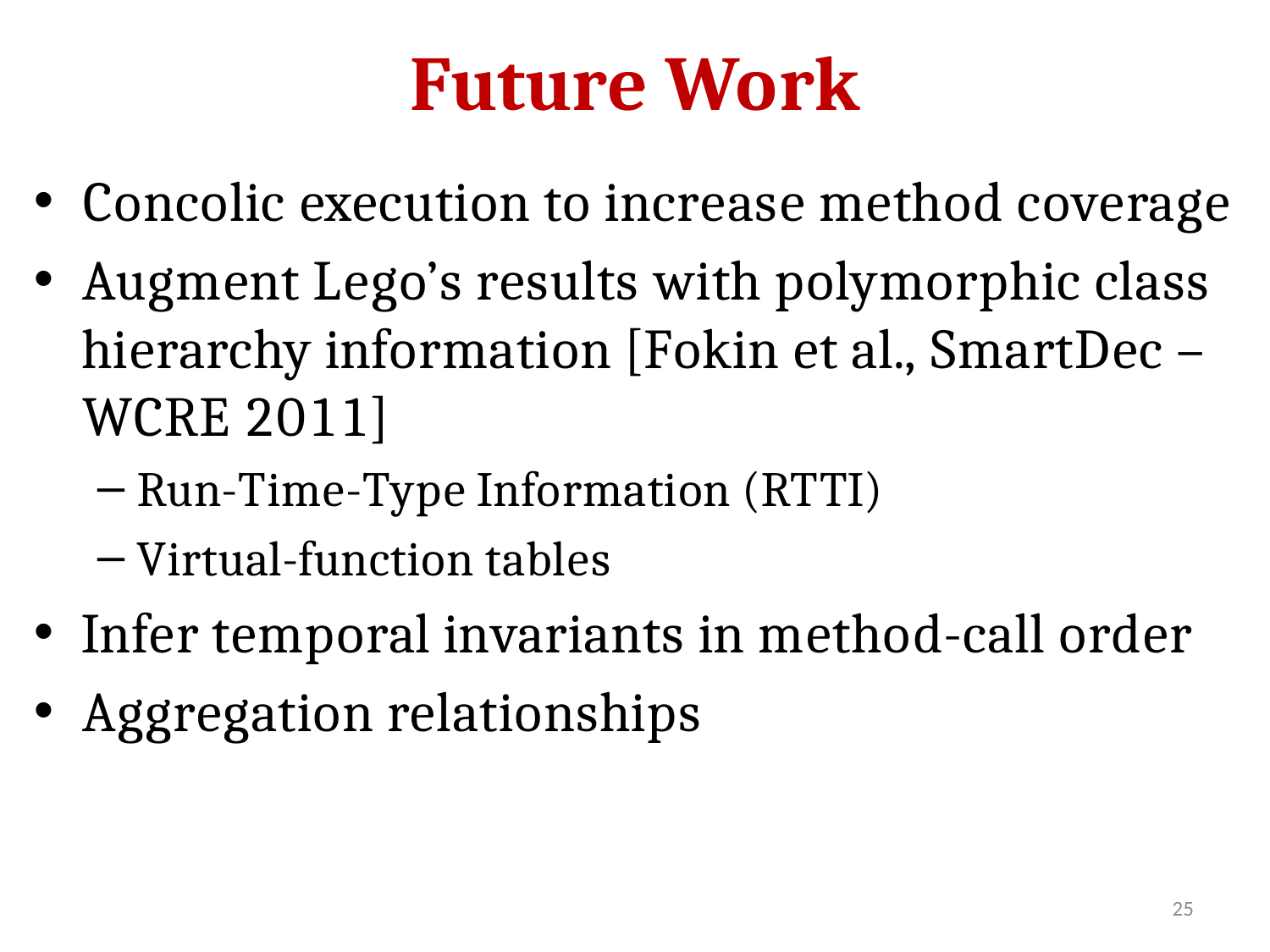

# Future Work
Concolic execution to increase method coverage
Augment Lego’s results with polymorphic class hierarchy information [Fokin et al., SmartDec – WCRE 2011]
Run-Time-Type Information (RTTI)
Virtual-function tables
Infer temporal invariants in method-call order
Aggregation relationships
25